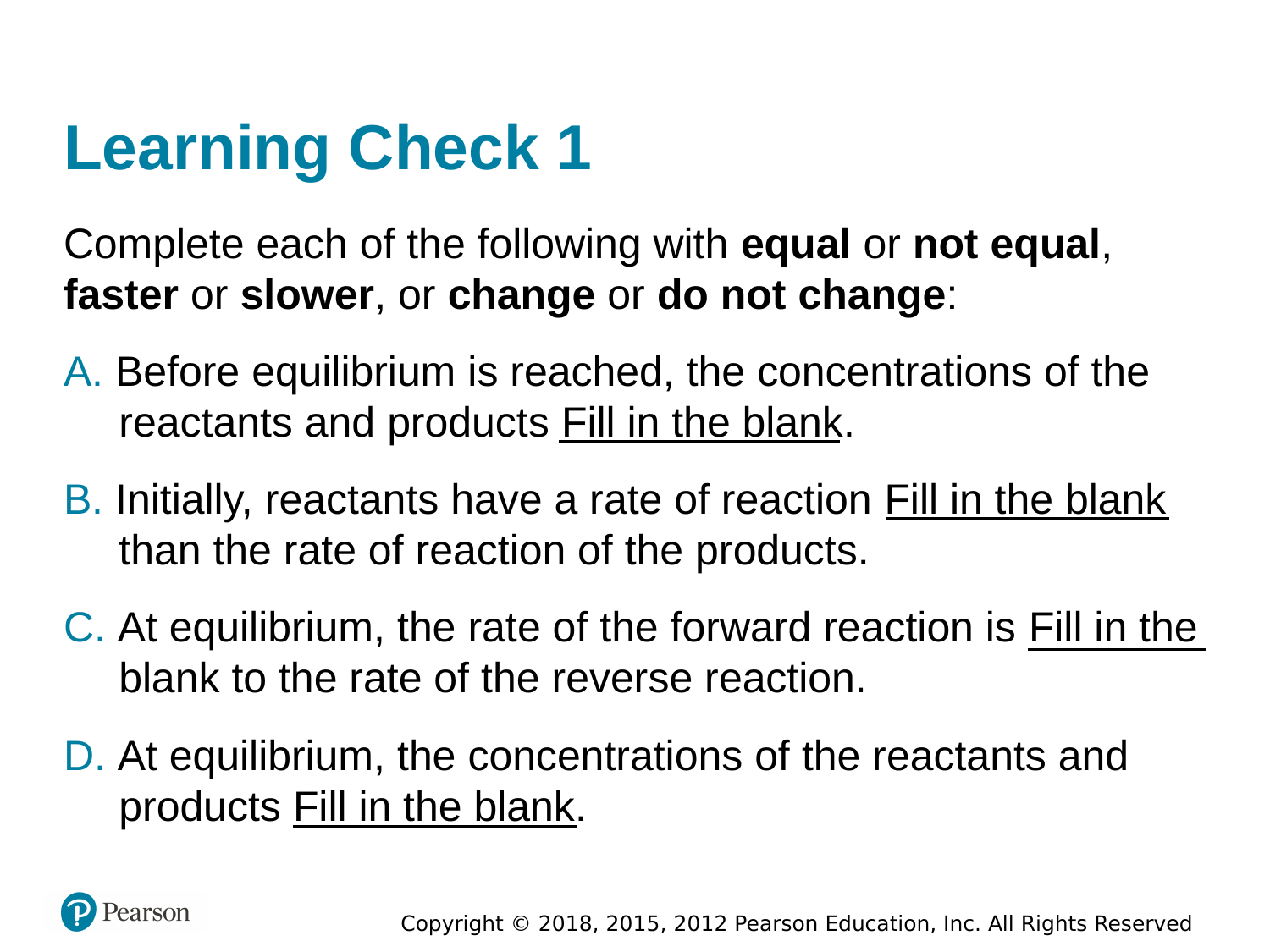

# Learning Check 1
Complete each of the following with equal or not equal, faster or slower, or change or do not change:
A. Before equilibrium is reached, the concentrations of the reactants and products Fill in the blank.
B. Initially, reactants have a rate of reaction Fill in the blank than the rate of reaction of the products.
C. At equilibrium, the rate of the forward reaction is Fill in the blank to the rate of the reverse reaction.
D. At equilibrium, the concentrations of the reactants and products Fill in the blank.